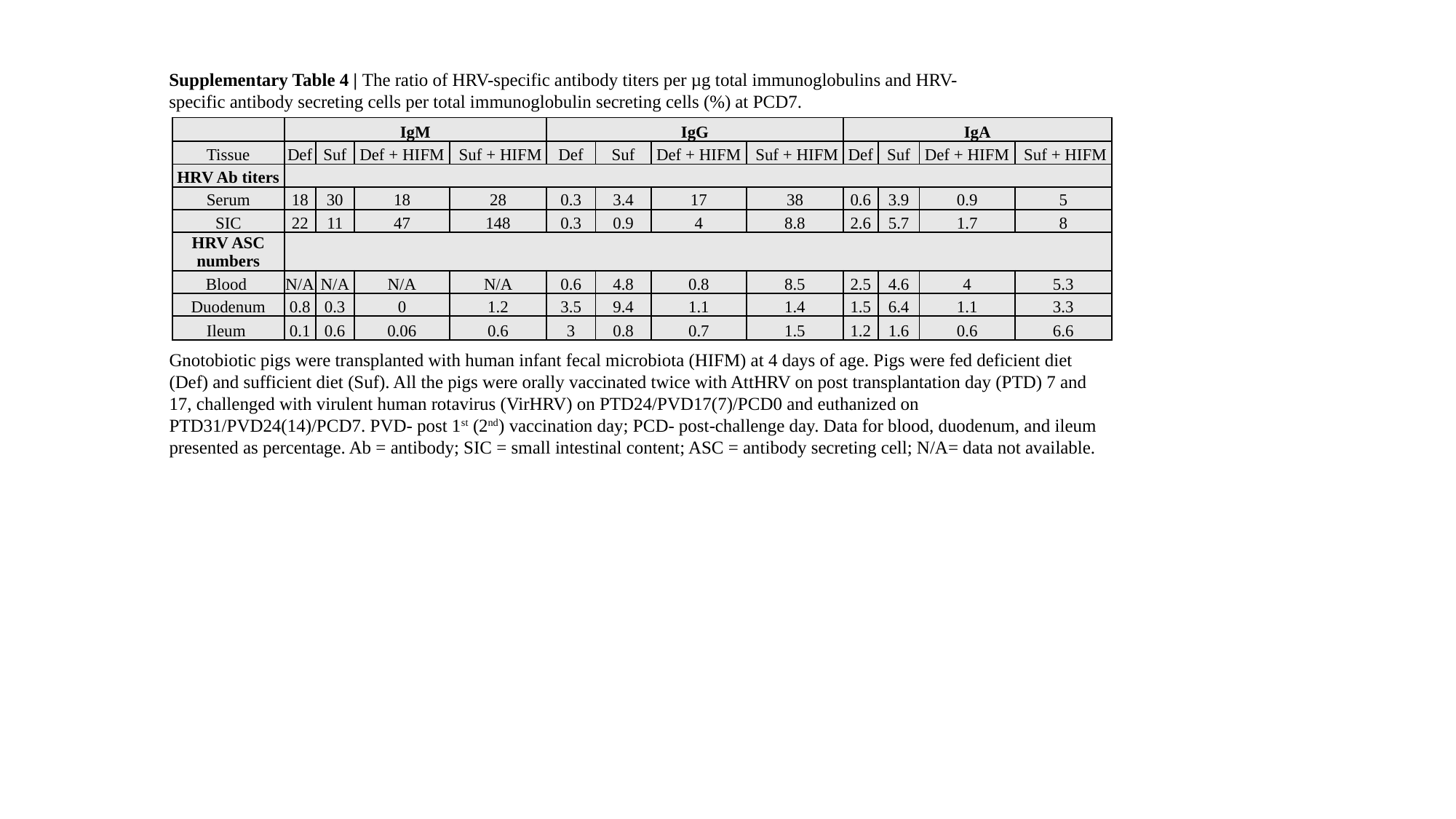

Supplementary Table 4 | The ratio of HRV-specific antibody titers per µg total immunoglobulins and HRV-specific antibody secreting cells per total immunoglobulin secreting cells (%) at PCD7.
|  | IgM |  |  |  | IgG |  |  |  | IgA |  |  |  |
| --- | --- | --- | --- | --- | --- | --- | --- | --- | --- | --- | --- | --- |
| Tissue | Def | Suf | Def + HIFM | Suf + HIFM | Def | Suf | Def + HIFM | Suf + HIFM | Def | Suf | Def + HIFM | Suf + HIFM |
| HRV Ab titers |  |  |  |  |  |  |  |  |  |  |  |  |
| Serum | 18 | 30 | 18 | 28 | 0.3 | 3.4 | 17 | 38 | 0.6 | 3.9 | 0.9 | 5 |
| SIC | 22 | 11 | 47 | 148 | 0.3 | 0.9 | 4 | 8.8 | 2.6 | 5.7 | 1.7 | 8 |
| HRV ASC numbers |  |  |  |  |  |  |  |  |  |  |  |  |
| Blood | N/A | N/A | N/A | N/A | 0.6 | 4.8 | 0.8 | 8.5 | 2.5 | 4.6 | 4 | 5.3 |
| Duodenum | 0.8 | 0.3 | 0 | 1.2 | 3.5 | 9.4 | 1.1 | 1.4 | 1.5 | 6.4 | 1.1 | 3.3 |
| Ileum | 0.1 | 0.6 | 0.06 | 0.6 | 3 | 0.8 | 0.7 | 1.5 | 1.2 | 1.6 | 0.6 | 6.6 |
Gnotobiotic pigs were transplanted with human infant fecal microbiota (HIFM) at 4 days of age. Pigs were fed deficient diet (Def) and sufficient diet (Suf). All the pigs were orally vaccinated twice with AttHRV on post transplantation day (PTD) 7 and 17, challenged with virulent human rotavirus (VirHRV) on PTD24/PVD17(7)/PCD0 and euthanized on PTD31/PVD24(14)/PCD7. PVD- post 1st (2nd) vaccination day; PCD- post-challenge day. Data for blood, duodenum, and ileum presented as percentage. Ab = antibody; SIC = small intestinal content; ASC = antibody secreting cell; N/A= data not available.